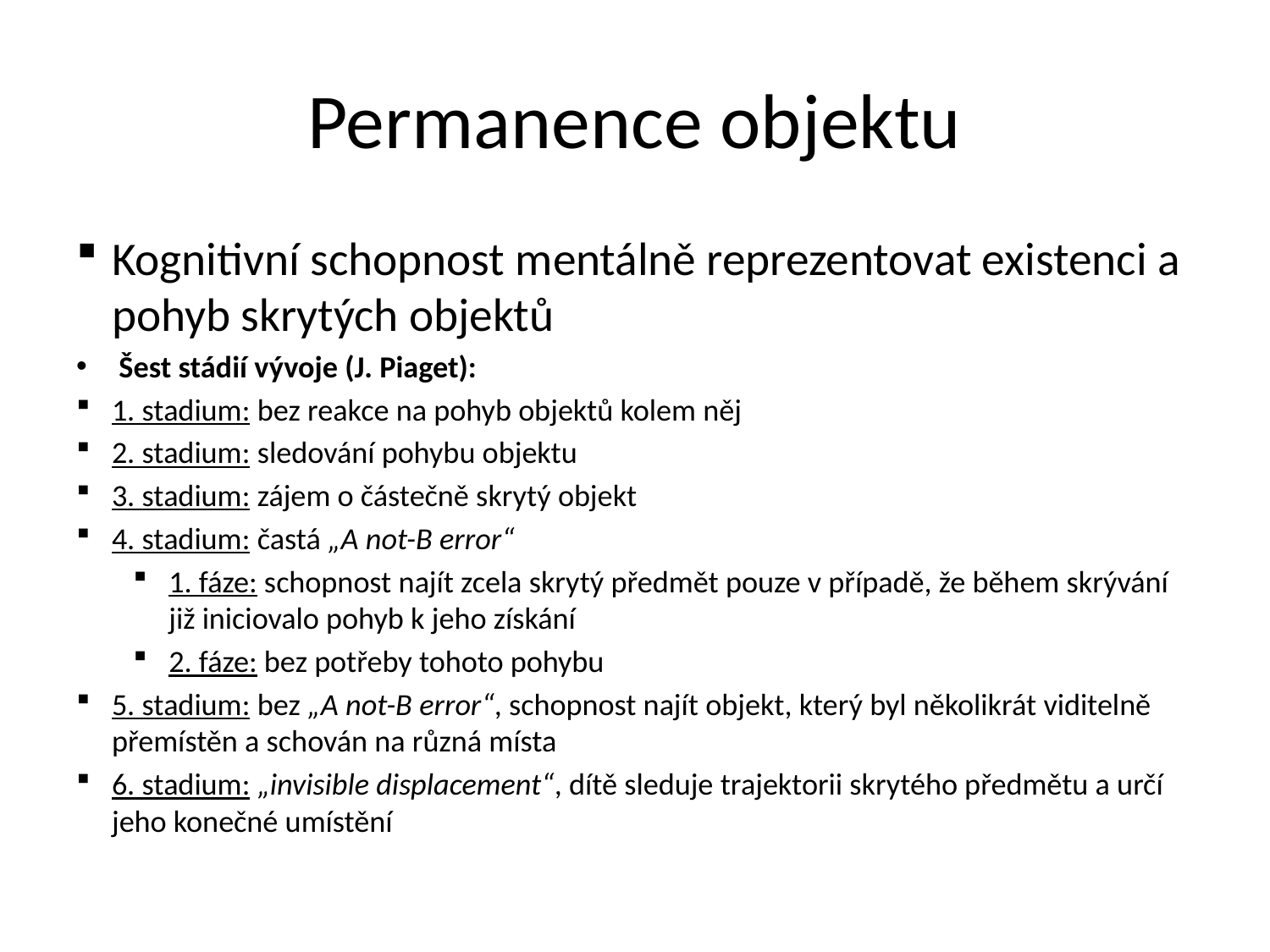

# Permanence objektu
Kognitivní schopnost mentálně reprezentovat existenci a pohyb skrytých objektů
Šest stádií vývoje (J. Piaget):
1. stadium: bez reakce na pohyb objektů kolem něj
2. stadium: sledování pohybu objektu
3. stadium: zájem o částečně skrytý objekt
4. stadium: častá „A not-B error“
1. fáze: schopnost najít zcela skrytý předmět pouze v případě, že během skrývání již iniciovalo pohyb k jeho získání
2. fáze: bez potřeby tohoto pohybu
5. stadium: bez „A not-B error“, schopnost najít objekt, který byl několikrát viditelně přemístěn a schován na různá místa
6. stadium: „invisible displacement“, dítě sleduje trajektorii skrytého předmětu a určí jeho konečné umístění